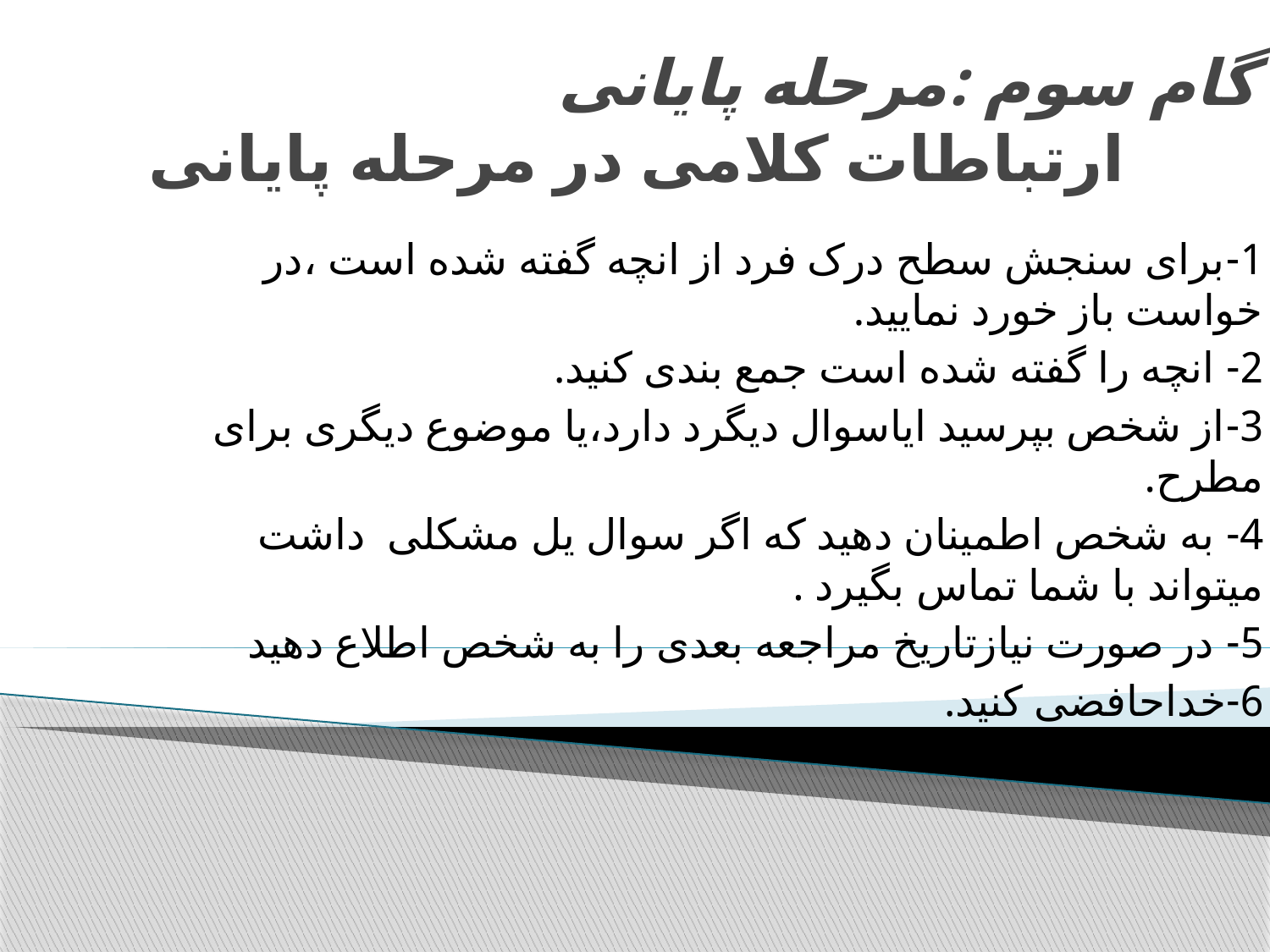

# گام سوم :مرحله پایانی ارتباطات کلامی در مرحله پایانی
1-برای سنجش سطح درک فرد از انچه گفته شده است ،در خواست باز خورد نمایید.
2- انچه را گفته شده است جمع بندی کنید.
3-از شخص بپرسید ایاسوال دیگرد دارد،یا موضوع دیگری برای مطرح.
4- به شخص اطمینان دهید که اگر سوال یل مشکلی  داشت  میتواند با شما تماس بگیرد .
5- در صورت نیازتاریخ مراجعه بعدی را به شخص اطلاع دهید
6-خداحافضی کنید.